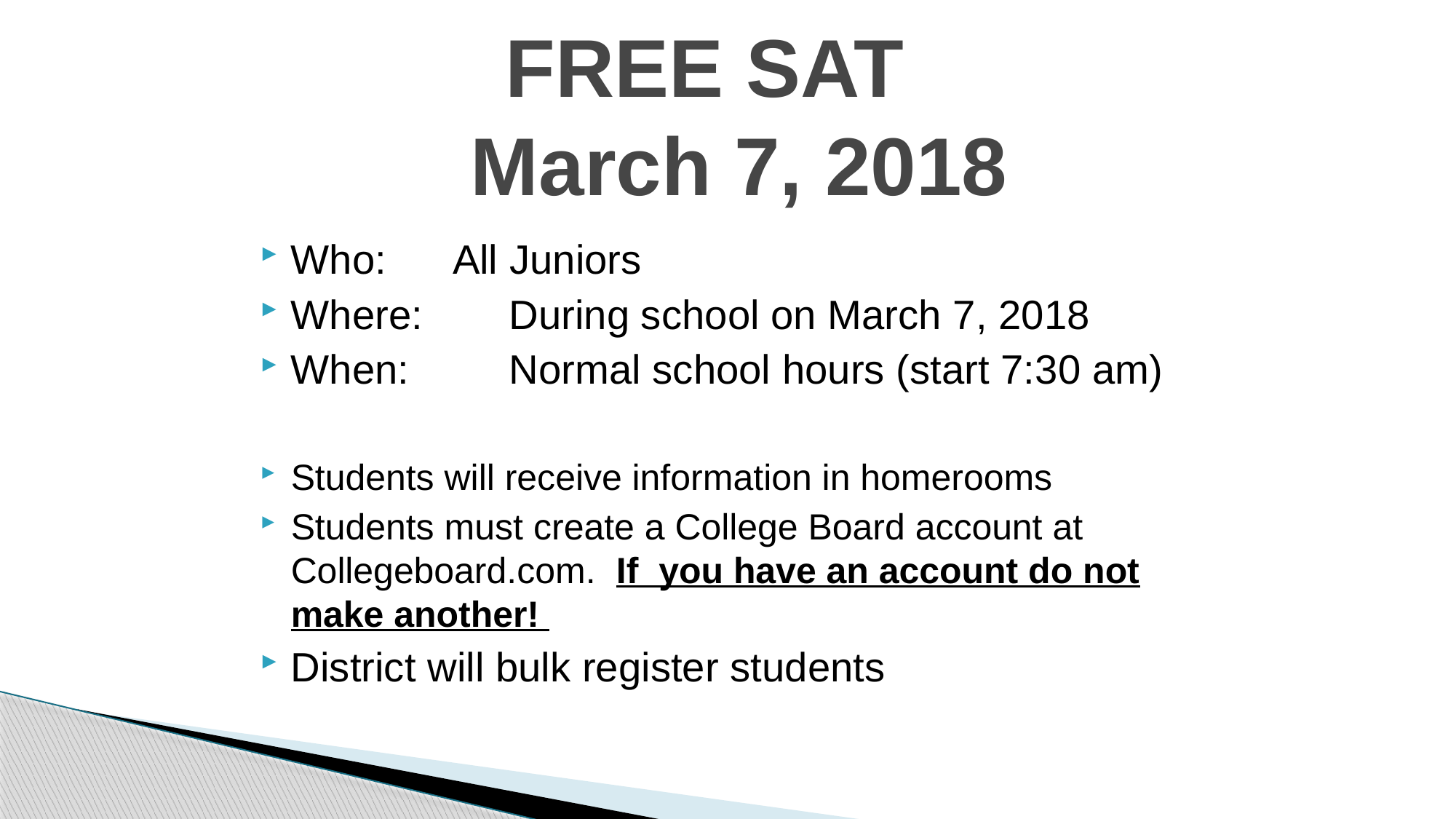

# FREE SAT March 7, 2018
Who:      All Juniors
Where:  	During school on March 7, 2018
When: 	Normal school hours (start 7:30 am)

Students will receive information in homerooms
Students must create a College Board account at Collegeboard.com.  If  you have an account do not make another!
District will bulk register students